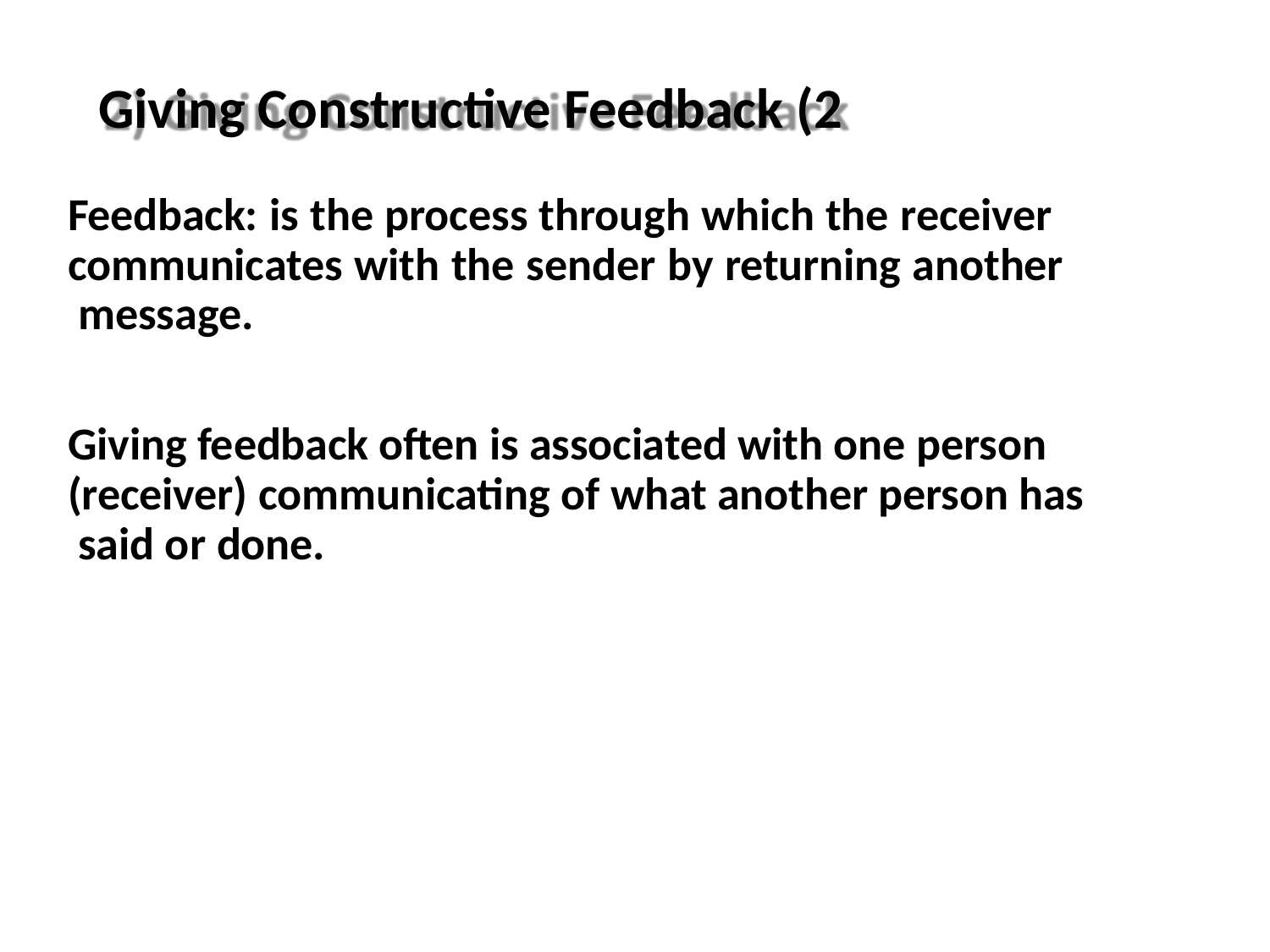

# 2) Giving Constructive Feedback
Feedback: is the process through which the receiver  communicates with the sender by returning another  message.

Giving feedback often is associated with one person  (receiver) communicating of what another person has  said or done.